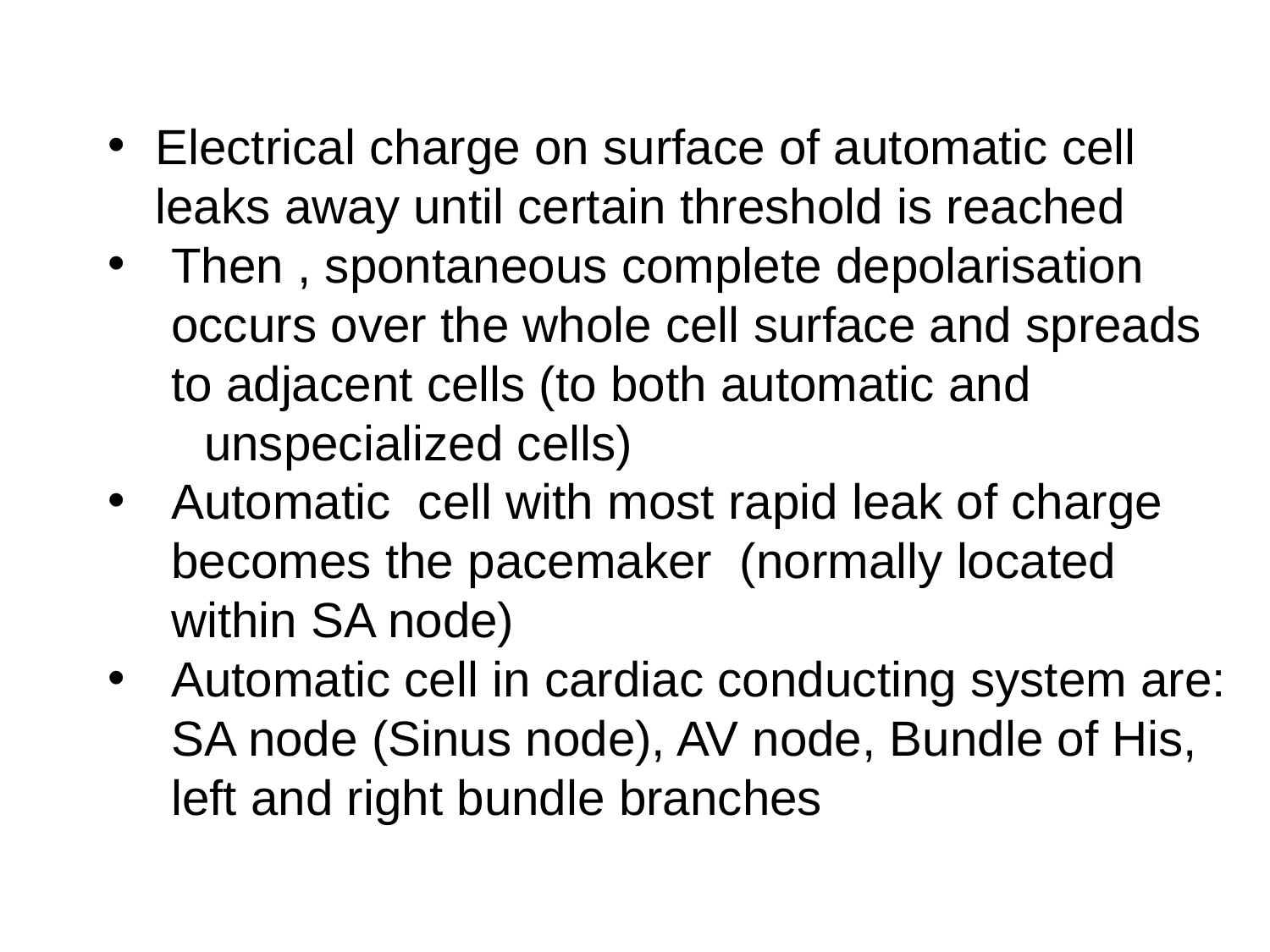

Electrical charge on surface of automatic cell leaks away until certain threshold is reached
Then , spontaneous complete depolarisation occurs over the whole cell surface and spreads to adjacent cells (to both automatic and
       unspecialized cells)
Automatic  cell with most rapid leak of charge becomes the pacemaker  (normally located within SA node)
Automatic cell in cardiac conducting system are: SA node (Sinus node), AV node, Bundle of His, left and right bundle branches